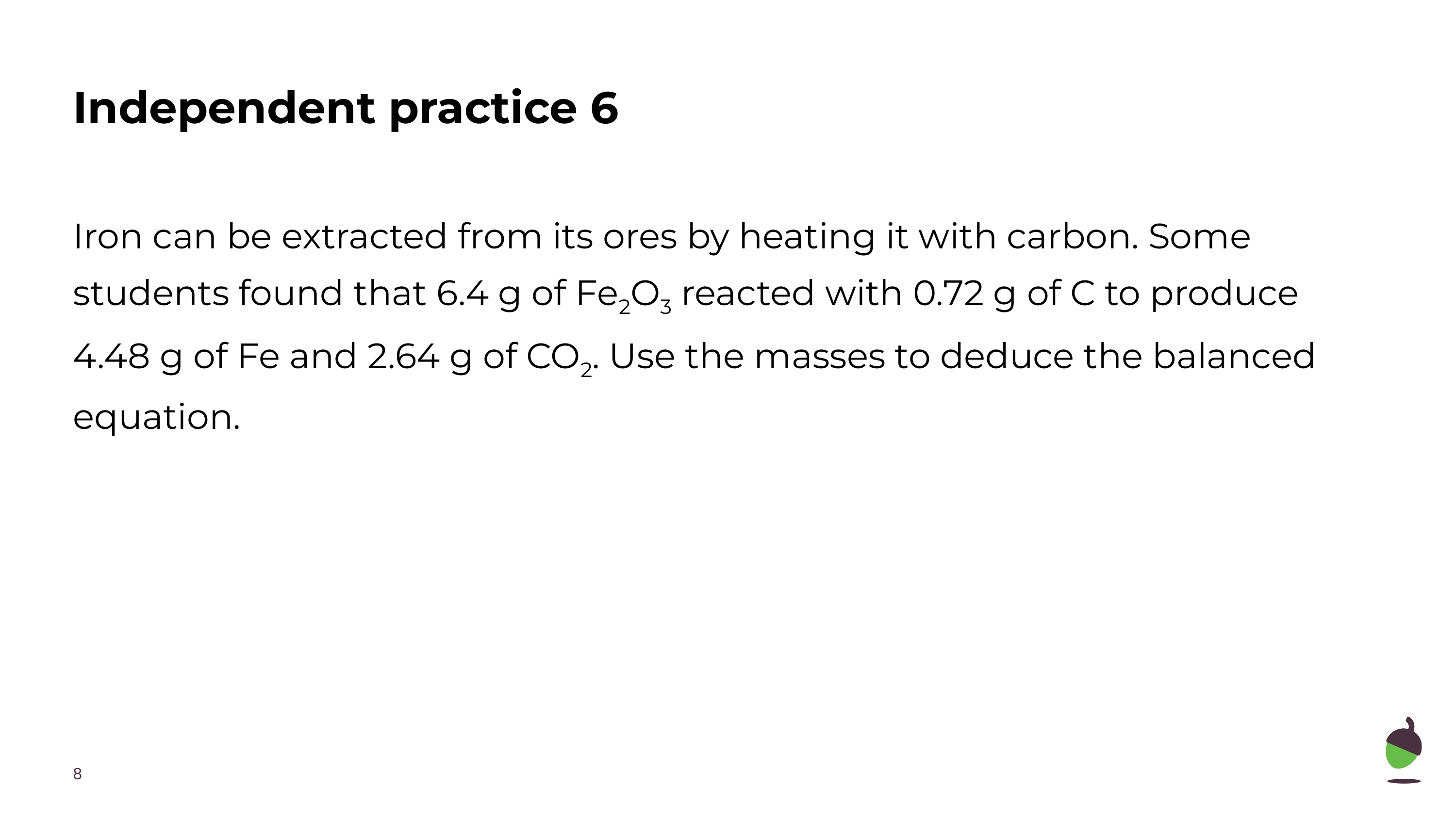

# Independent practice 6
Iron can be extracted from its ores by heating it with carbon. Some students found that 6.4 g of Fe2O3 reacted with 0.72 g of C to produce 4.48 g of Fe and 2.64 g of CO2. Use the masses to deduce the balanced equation.
8